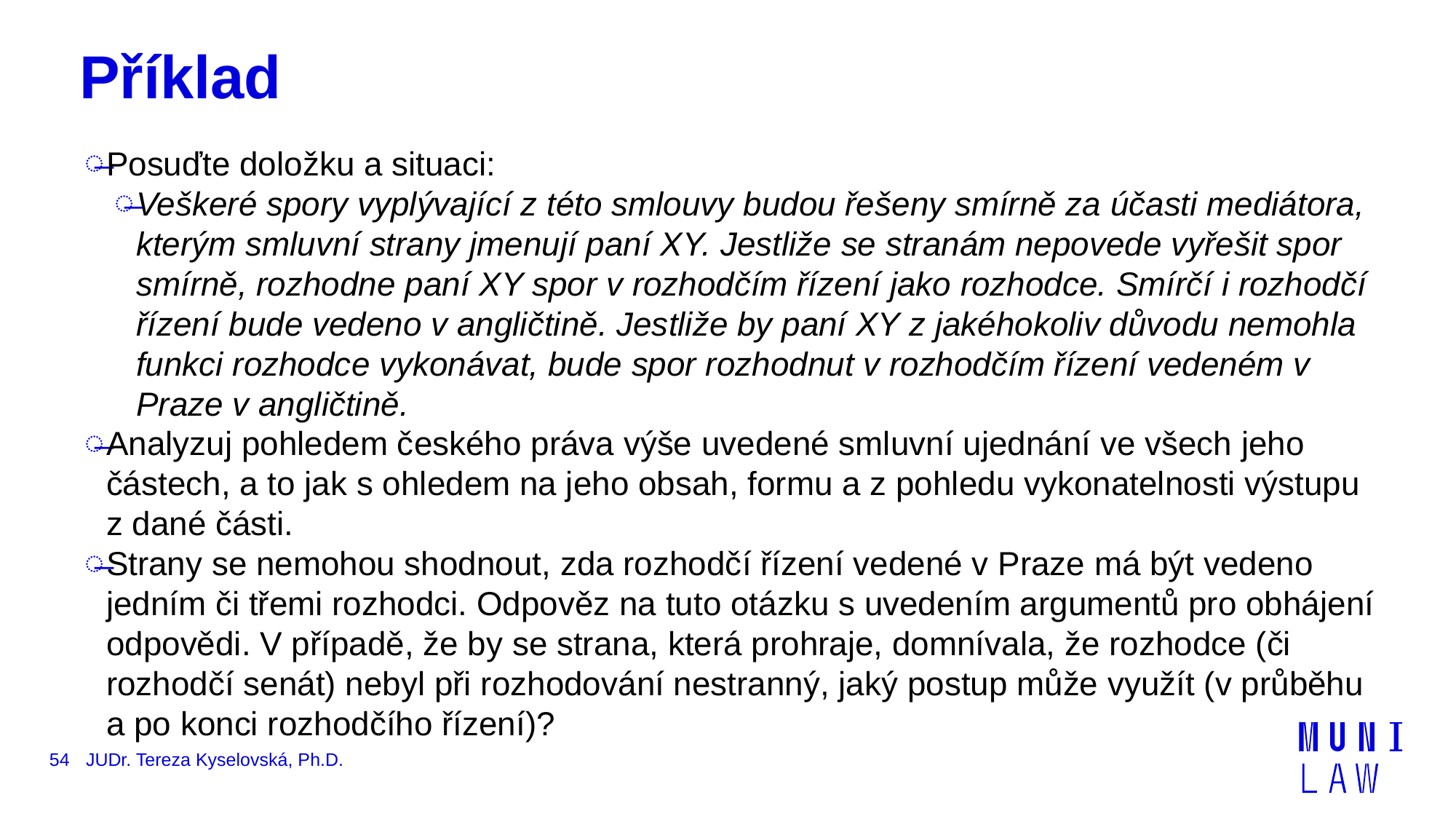

# Příklad
Posuďte doložku a situaci:
Veškeré spory vyplývající z této smlouvy budou řešeny smírně za účasti mediátora, kterým smluvní strany jmenují paní XY. Jestliže se stranám nepovede vyřešit spor smírně, rozhodne paní XY spor v rozhodčím řízení jako rozhodce. Smírčí i rozhodčí řízení bude vedeno v angličtině. Jestliže by paní XY z jakéhokoliv důvodu nemohla funkci rozhodce vykonávat, bude spor rozhodnut v rozhodčím řízení vedeném v Praze v angličtině.
Analyzuj pohledem českého práva výše uvedené smluvní ujednání ve všech jeho částech, a to jak s ohledem na jeho obsah, formu a z pohledu vykonatelnosti výstupu z dané části.
Strany se nemohou shodnout, zda rozhodčí řízení vedené v Praze má být vedeno jedním či třemi rozhodci. Odpověz na tuto otázku s uvedením argumentů pro obhájení odpovědi. V případě, že by se strana, která prohraje, domnívala, že rozhodce (či rozhodčí senát) nebyl při rozhodování nestranný, jaký postup může využít (v průběhu a po konci rozhodčího řízení)?

54
JUDr. Tereza Kyselovská, Ph.D.